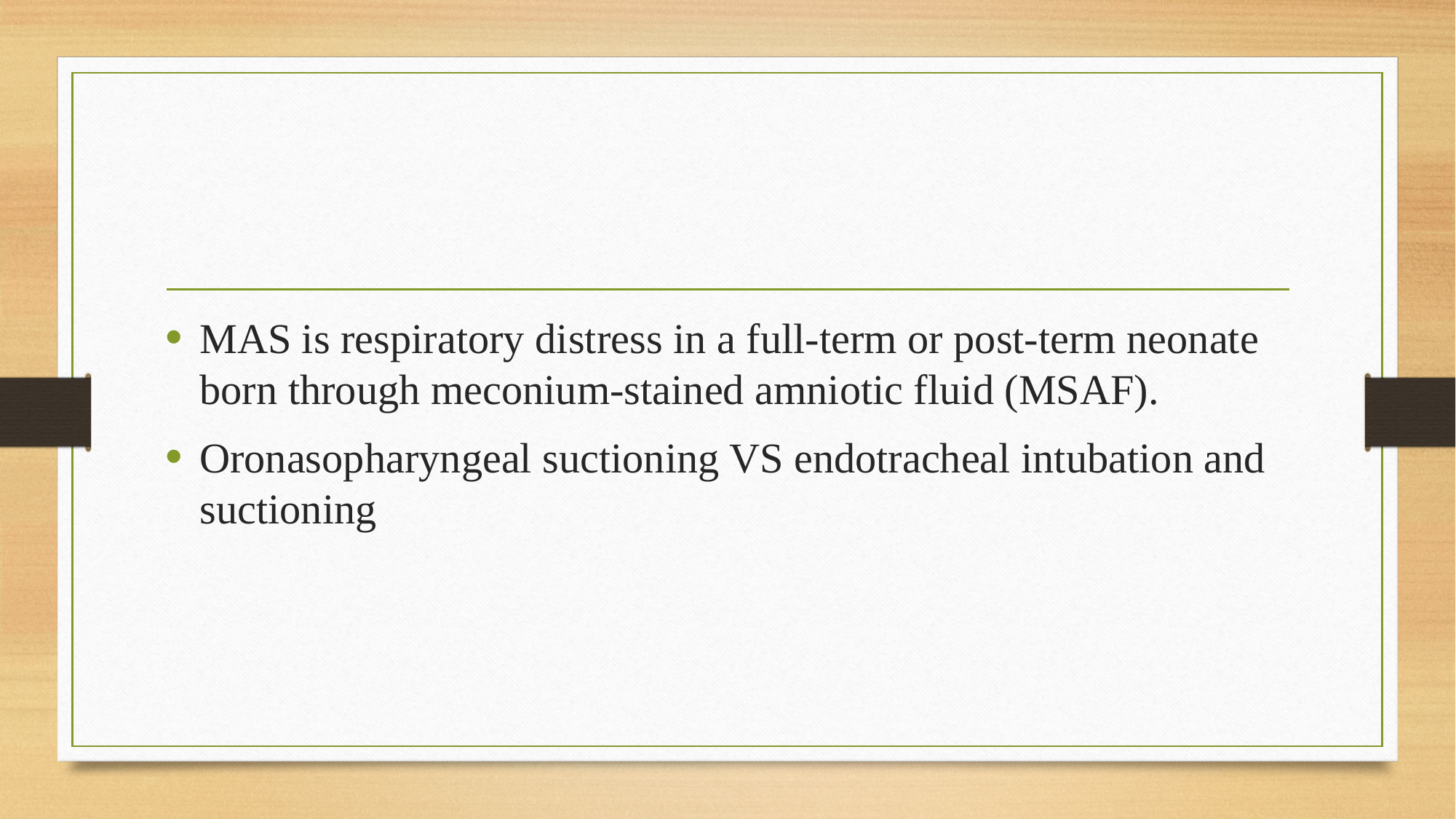

#
MAS is respiratory distress in a full-term or post-term neonate born through meconium-stained amniotic fluid (MSAF).
Oronasopharyngeal suctioning VS endotracheal intubation and suctioning